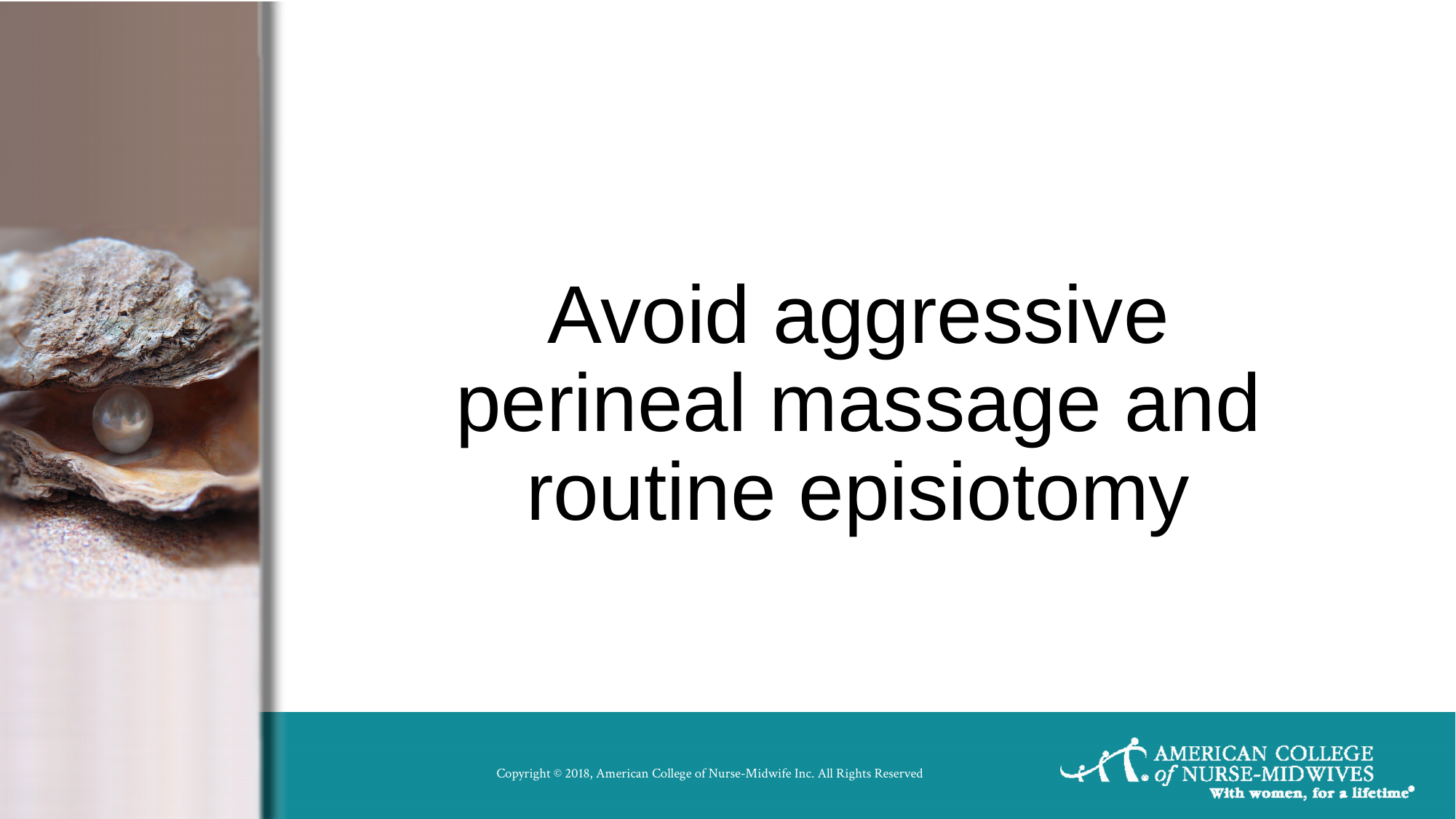

# Avoid aggressive perineal massage and routine episiotomy